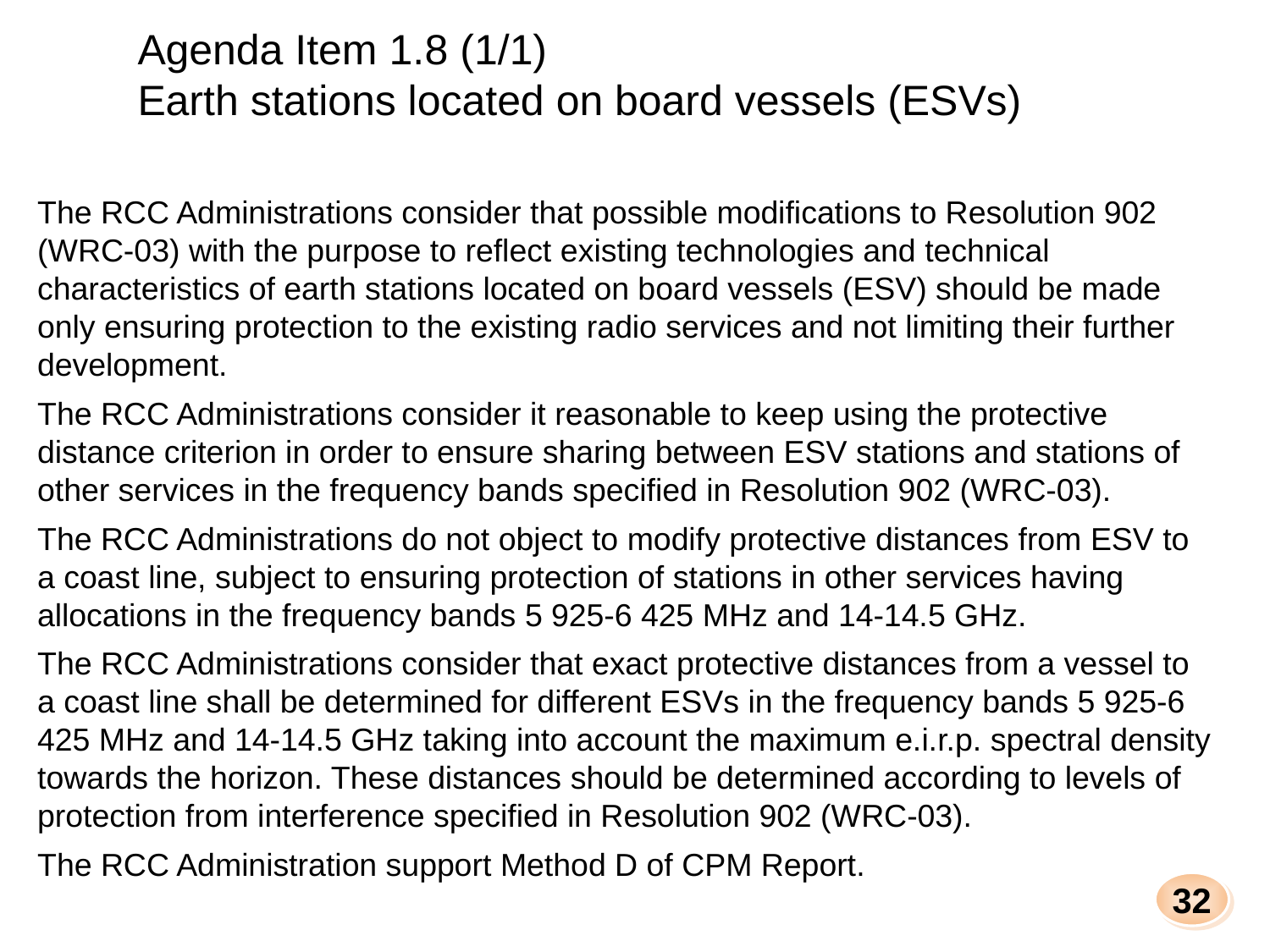

Agenda Item 1.8 (1/1)
Earth stations located on board vessels (ESVs)
The RCC Administrations consider that possible modifications to Resolution 902 (WRC-03) with the purpose to reflect existing technologies and technical characteristics of earth stations located on board vessels (ESV) should be made only ensuring protection to the existing radio services and not limiting their further development.
The RCC Administrations consider it reasonable to keep using the protective distance criterion in order to ensure sharing between ESV stations and stations of other services in the frequency bands specified in Resolution 902 (WRC-03).
The RCC Administrations do not object to modify protective distances from ESV to a coast line, subject to ensuring protection of stations in other services having allocations in the frequency bands 5 925-6 425 MHz and 14-14.5 GHz.
The RCC Administrations consider that exact protective distances from a vessel to a coast line shall be determined for different ESVs in the frequency bands 5 925-6 425 MHz and 14-14.5 GHz taking into account the maximum e.i.r.p. spectral density towards the horizon. These distances should be determined according to levels of protection from interference specified in Resolution 902 (WRC-03).
The RCC Administration support Method D of CPM Report.
32